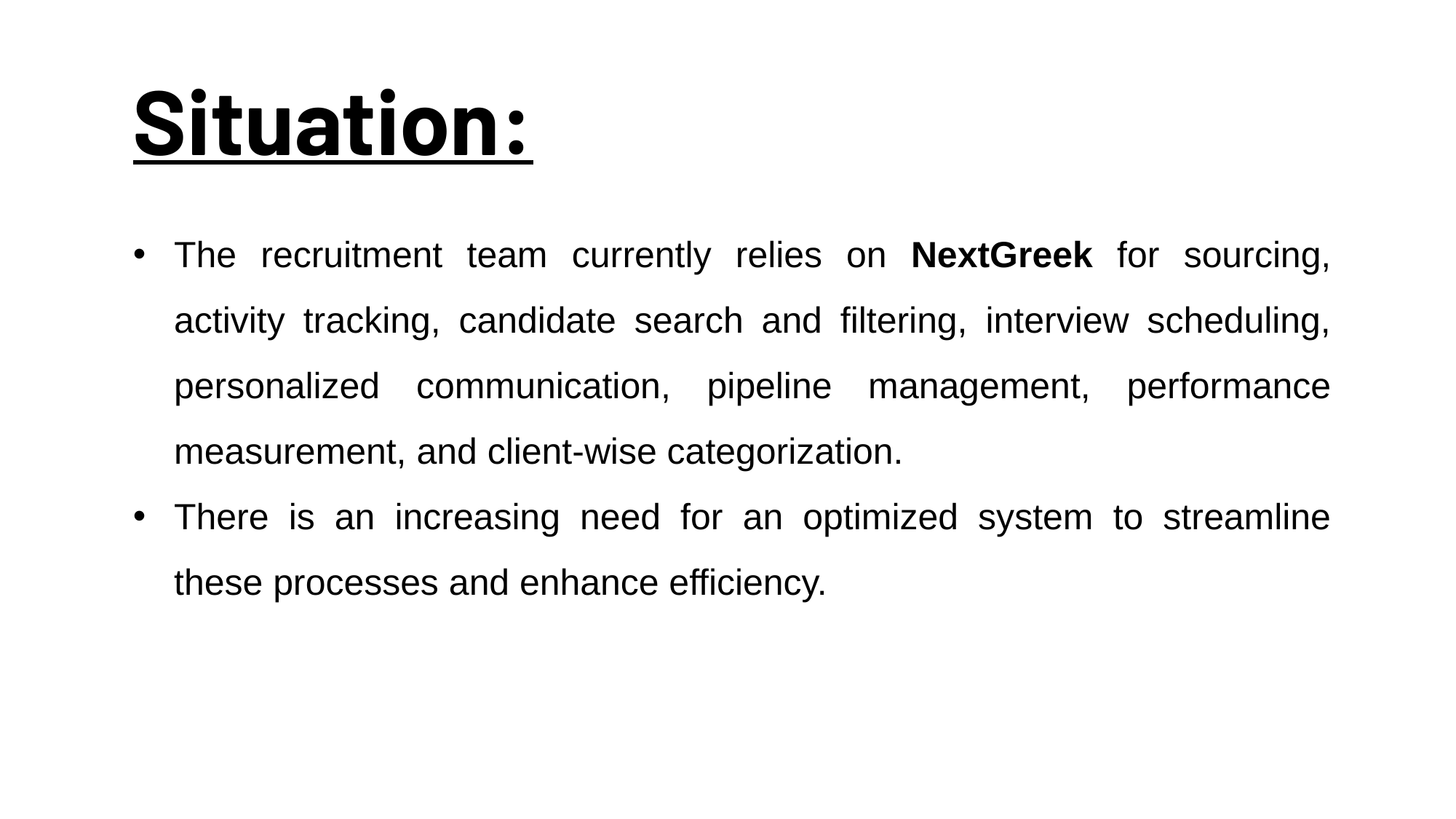

# Situation:

The recruitment team currently relies on NextGreek for sourcing, activity tracking, candidate search and filtering, interview scheduling, personalized communication, pipeline management, performance measurement, and client-wise categorization.
There is an increasing need for an optimized system to streamline these processes and enhance efficiency.